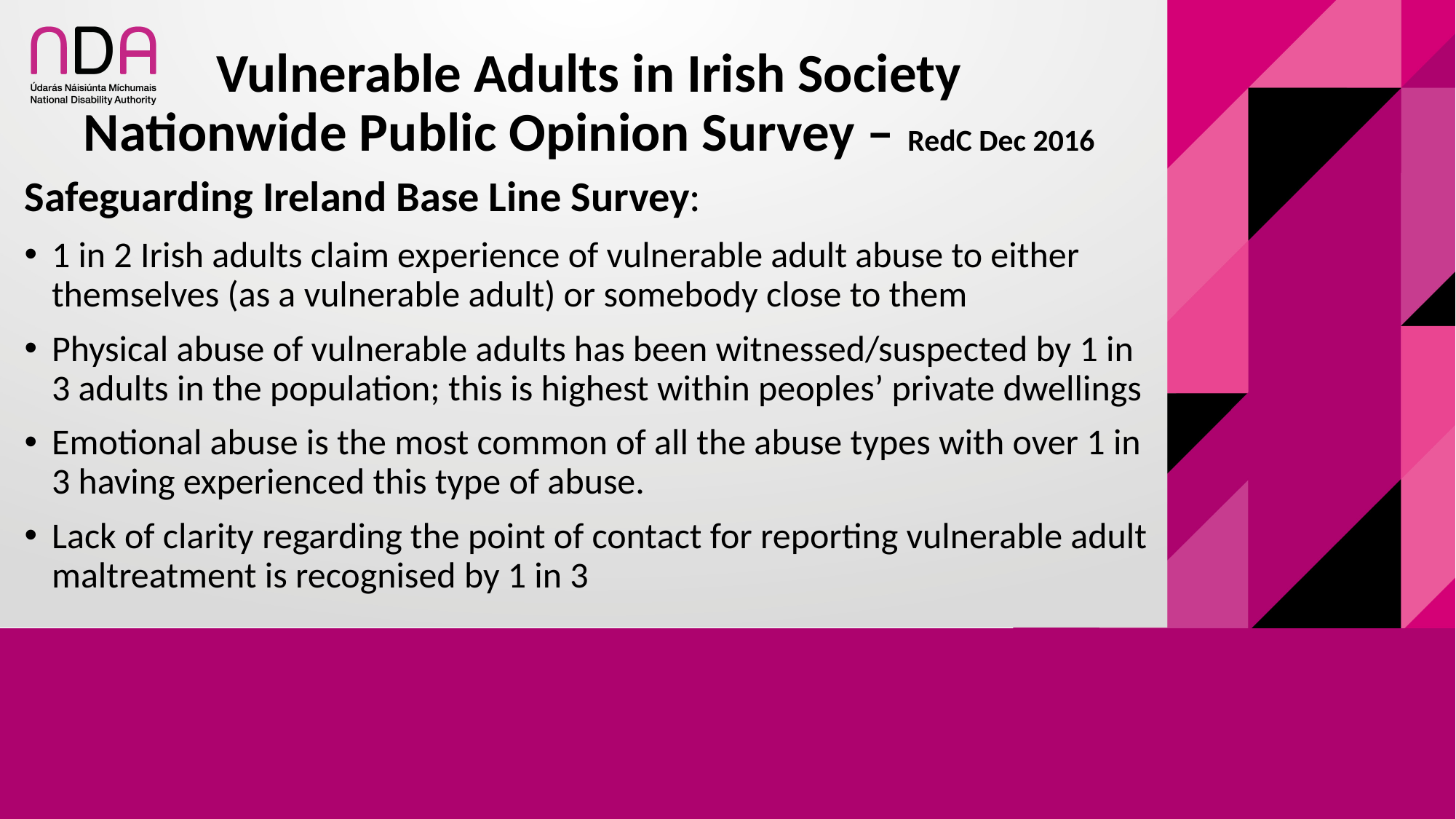

# Vulnerable Adults in Irish Society Nationwide Public Opinion Survey – RedC Dec 2016
Safeguarding Ireland Base Line Survey:
1 in 2 Irish adults claim experience of vulnerable adult abuse to either themselves (as a vulnerable adult) or somebody close to them
Physical abuse of vulnerable adults has been witnessed/suspected by 1 in 3 adults in the population; this is highest within peoples’ private dwellings
Emotional abuse is the most common of all the abuse types with over 1 in 3 having experienced this type of abuse.
Lack of clarity regarding the point of contact for reporting vulnerable adult maltreatment is recognised by 1 in 3